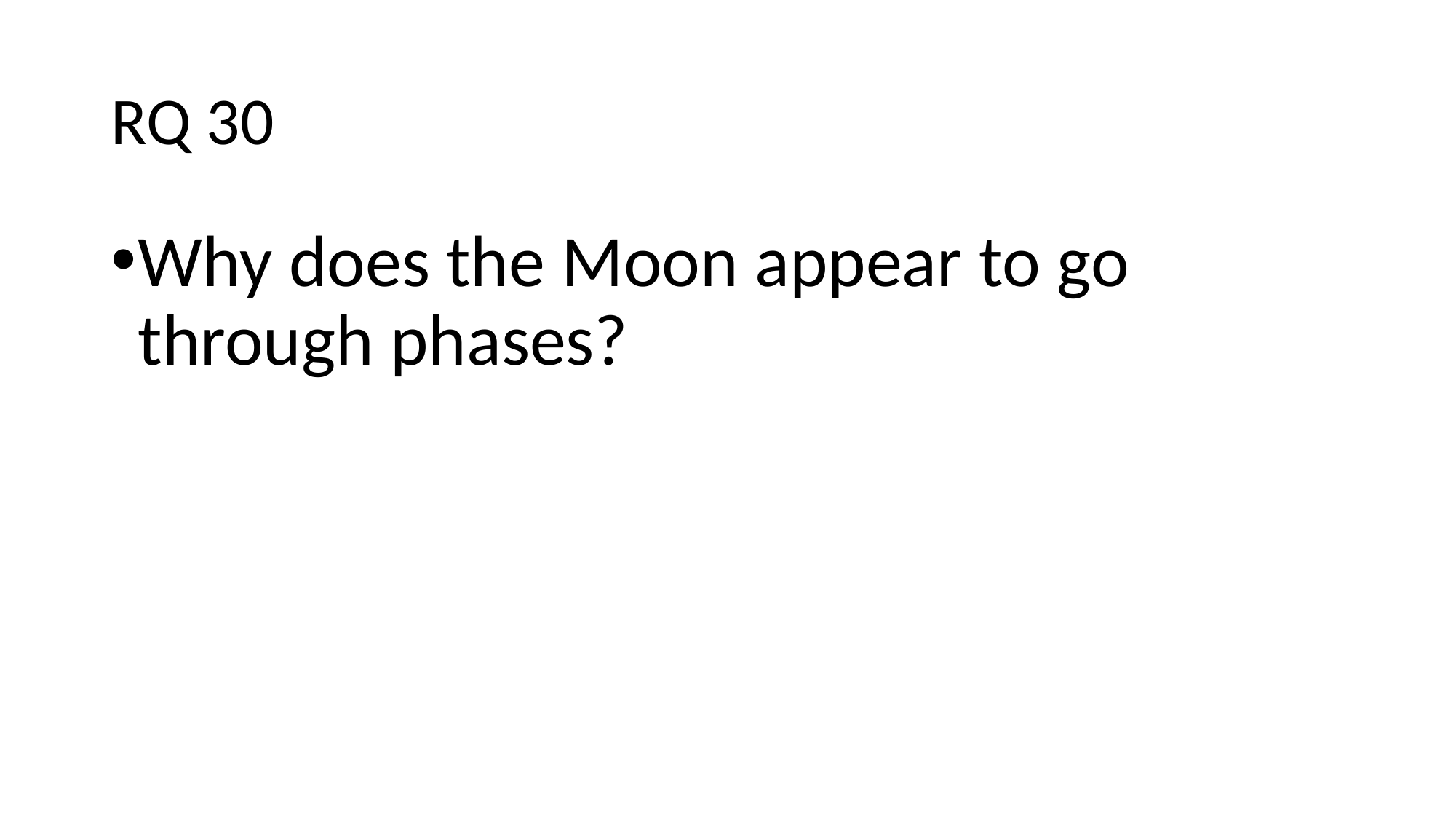

# RQ 30
Why does the Moon appear to go through phases?